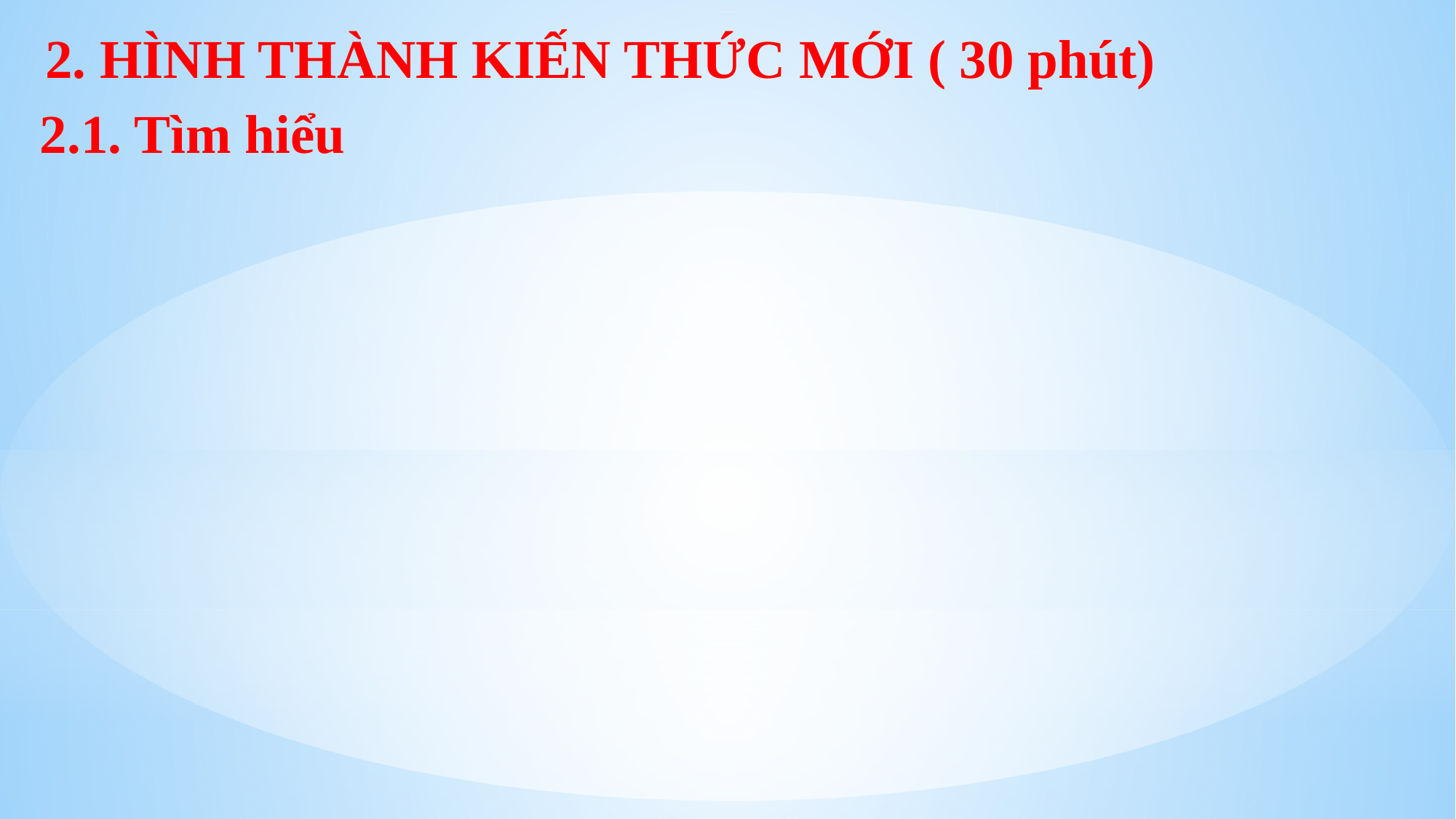

2. HÌNH THÀNH KIẾN THỨC MỚI ( 30 phút)
2.1. Tìm hiểu